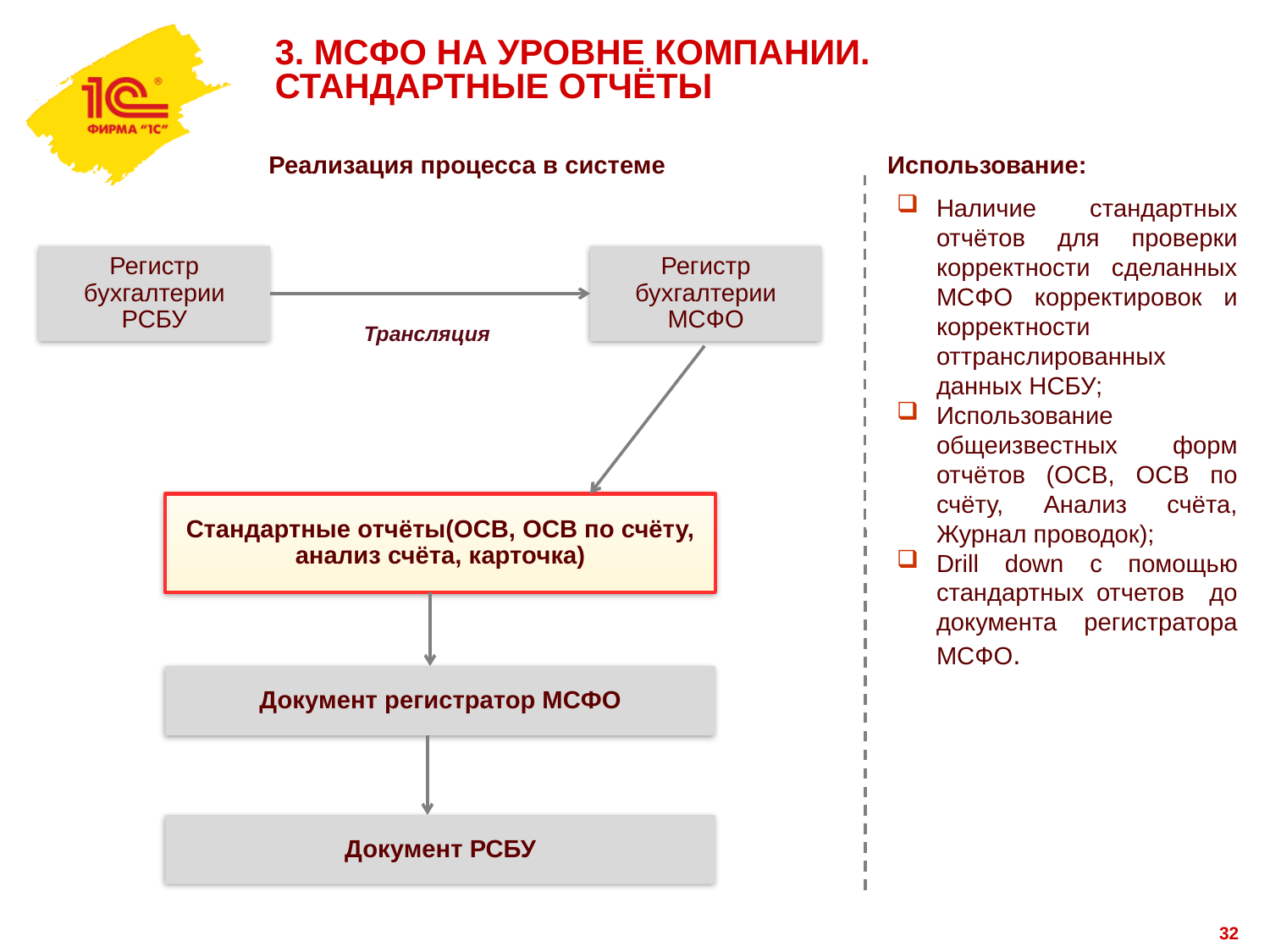

# 3. МСФО НА УРОВНЕ КОМПАНИИ. СТАНДАРТНЫЕ ОТЧЁТЫ
Реализация процесса в системе
Использование:
Наличие стандартных отчётов для проверки корректности сделанных МСФО корректировок и корректности оттранслированных данных НСБУ;
Использование общеизвестных форм отчётов (ОСВ, ОСВ по счёту, Анализ счёта, Журнал проводок);
Drill down с помощью стандартных отчетов  до документа регистратора МСФО.
Регистр бухгалтерии МСФО
Регистр бухгалтерии РСБУ
Трансляция
Стандартные отчёты(ОСВ, ОСВ по счёту, анализ счёта, карточка)
Документ регистратор МСФО
Документ РСБУ
32